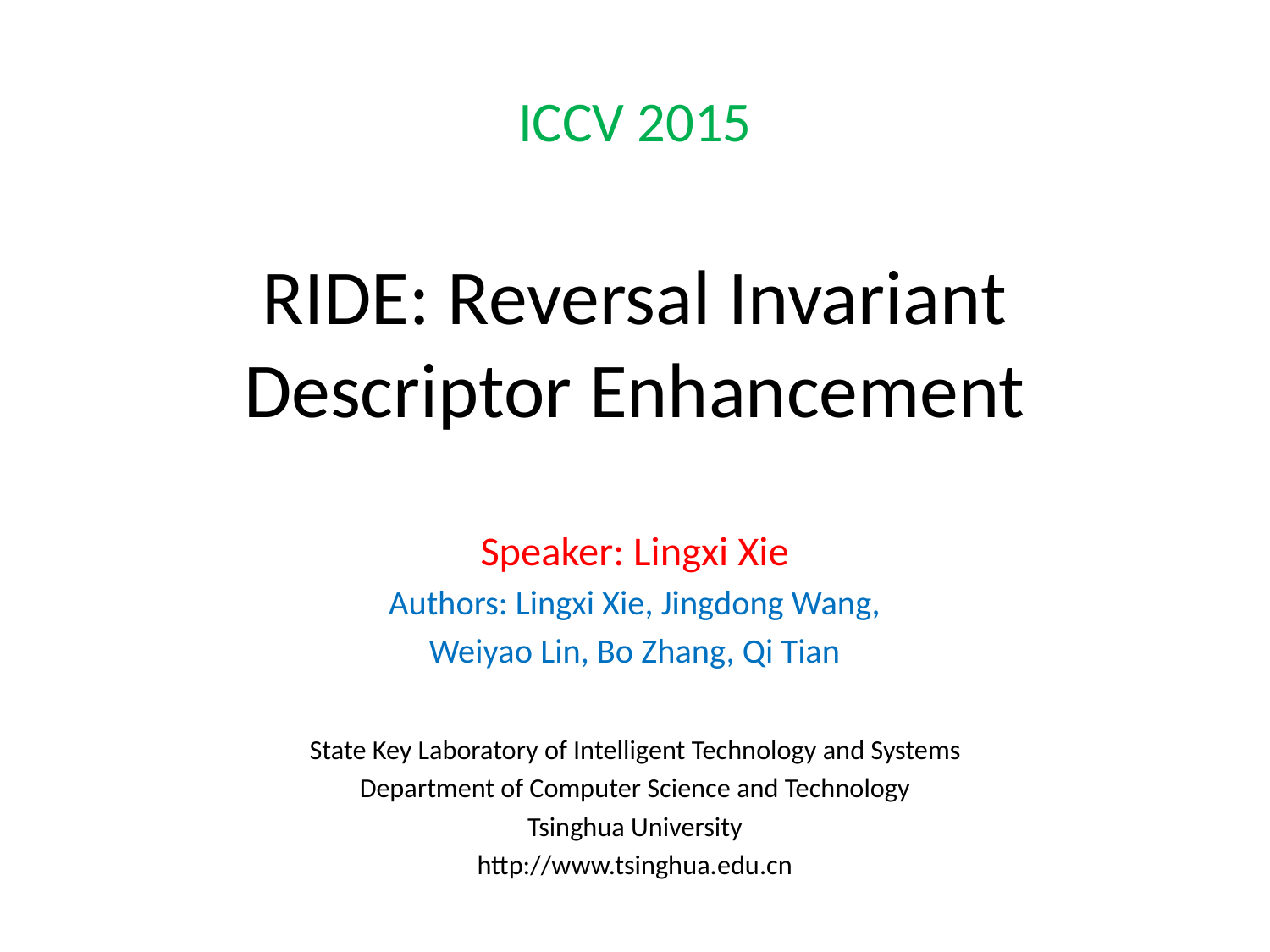

# ICCV 2015 RIDE: Reversal Invariant Descriptor Enhancement
Speaker: Lingxi Xie
Authors: Lingxi Xie, Jingdong Wang,
Weiyao Lin, Bo Zhang, Qi Tian

State Key Laboratory of Intelligent Technology and Systems
Department of Computer Science and Technology
Tsinghua University
http://www.tsinghua.edu.cn